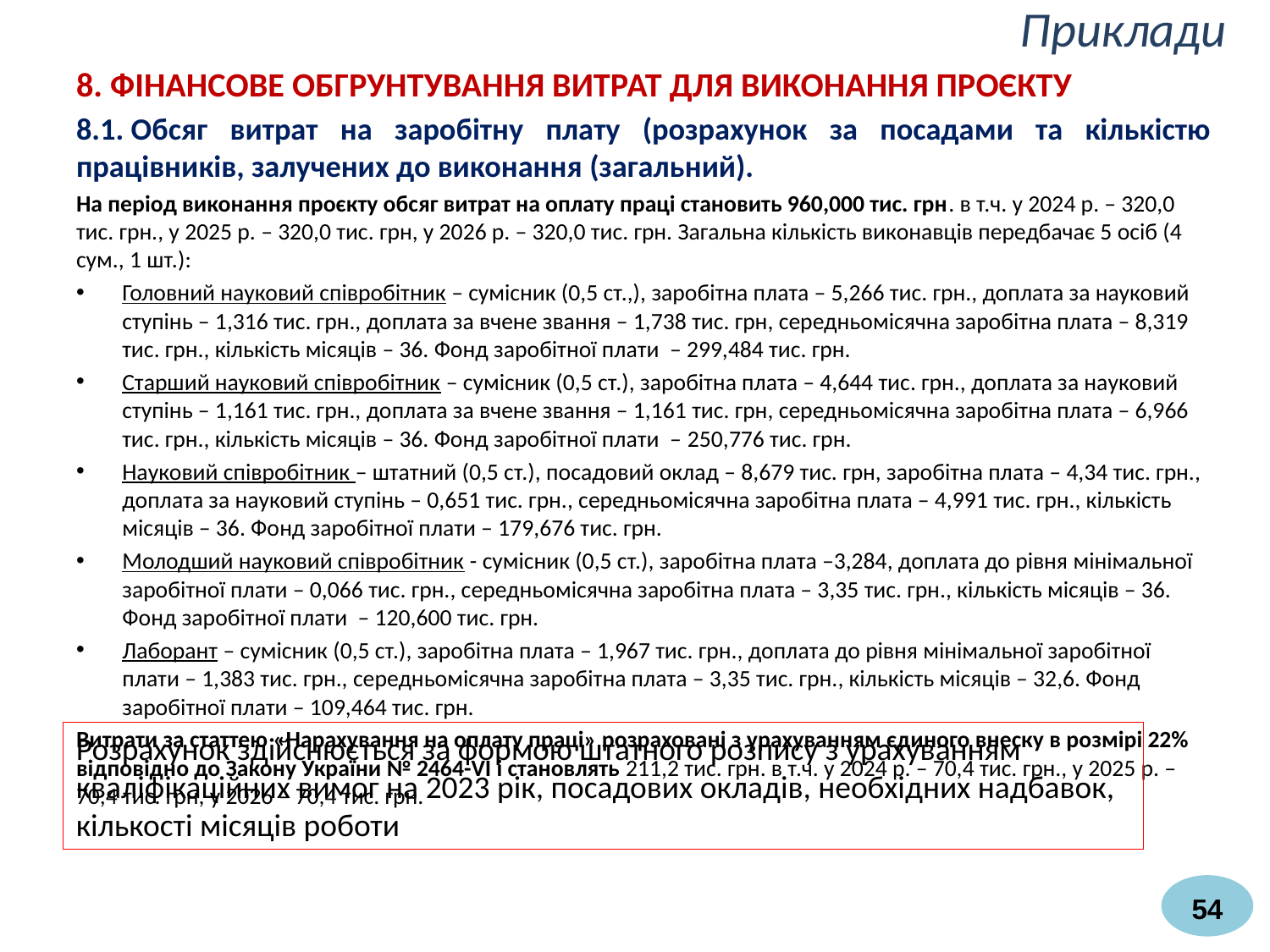

# Приклади
8. ФІНАНСОВЕ ОБГРУНТУВАННЯ ВИТРАТ ДЛЯ ВИКОНАННЯ ПРОЄКТУ
8.1. Обсяг витрат на заробітну плату (розрахунок за посадами та кількістю працівників, залучених до виконання (загальний).
На період виконання проєкту обсяг витрат на оплату праці становить 960,000 тис. грн. в т.ч. у 2024 р. – 320,0 тис. грн., у 2025 р. – 320,0 тис. грн, у 2026 р. – 320,0 тис. грн. Загальна кількість виконавців передбачає 5 осіб (4 сум., 1 шт.):
Головний науковий співробітник – сумісник (0,5 ст.,), заробітна плата – 5,266 тис. грн., доплата за науковий ступінь – 1,316 тис. грн., доплата за вчене звання – 1,738 тис. грн, середньомісячна заробітна плата – 8,319 тис. грн., кількість місяців – 36. Фонд заробітної плати  – 299,484 тис. грн.
Старший науковий співробітник – сумісник (0,5 ст.), заробітна плата – 4,644 тис. грн., доплата за науковий ступінь – 1,161 тис. грн., доплата за вчене звання – 1,161 тис. грн, середньомісячна заробітна плата – 6,966 тис. грн., кількість місяців – 36. Фонд заробітної плати  – 250,776 тис. грн.
Науковий співробітник – штатний (0,5 ст.), посадовий оклад – 8,679 тис. грн, заробітна плата – 4,34 тис. грн., доплата за науковий ступінь – 0,651 тис. грн., середньомісячна заробітна плата – 4,991 тис. грн., кількість місяців – 36. Фонд заробітної плати – 179,676 тис. грн.
Молодший науковий співробітник - сумісник (0,5 ст.), заробітна плата –3,284, доплата до рівня мінімальної заробітної плати – 0,066 тис. грн., середньомісячна заробітна плата – 3,35 тис. грн., кількість місяців – 36. Фонд заробітної плати  – 120,600 тис. грн.
Лаборант – сумісник (0,5 ст.), заробітна плата – 1,967 тис. грн., доплата до рівня мінімальної заробітної плати – 1,383 тис. грн., середньомісячна заробітна плата – 3,35 тис. грн., кількість місяців – 32,6. Фонд заробітної плати – 109,464 тис. грн.
Витрати за статтею «Нарахування на оплату праці» розраховані з урахуванням єдиного внеску в розмірі 22% відповідно до Закону України № 2464-VI і становлять 211,2 тис. грн. в т.ч. у 2024 р. – 70,4 тис. грн., у 2025 р. – 70,4 тис. грн, у 2026 – 70,4 тис. грн.

Розрахунок здійснюється за формою штатного розпису з урахуванням кваліфікаційних вимог на 2023 рік, посадових окладів, необхідних надбавок, кількості місяців роботи
54